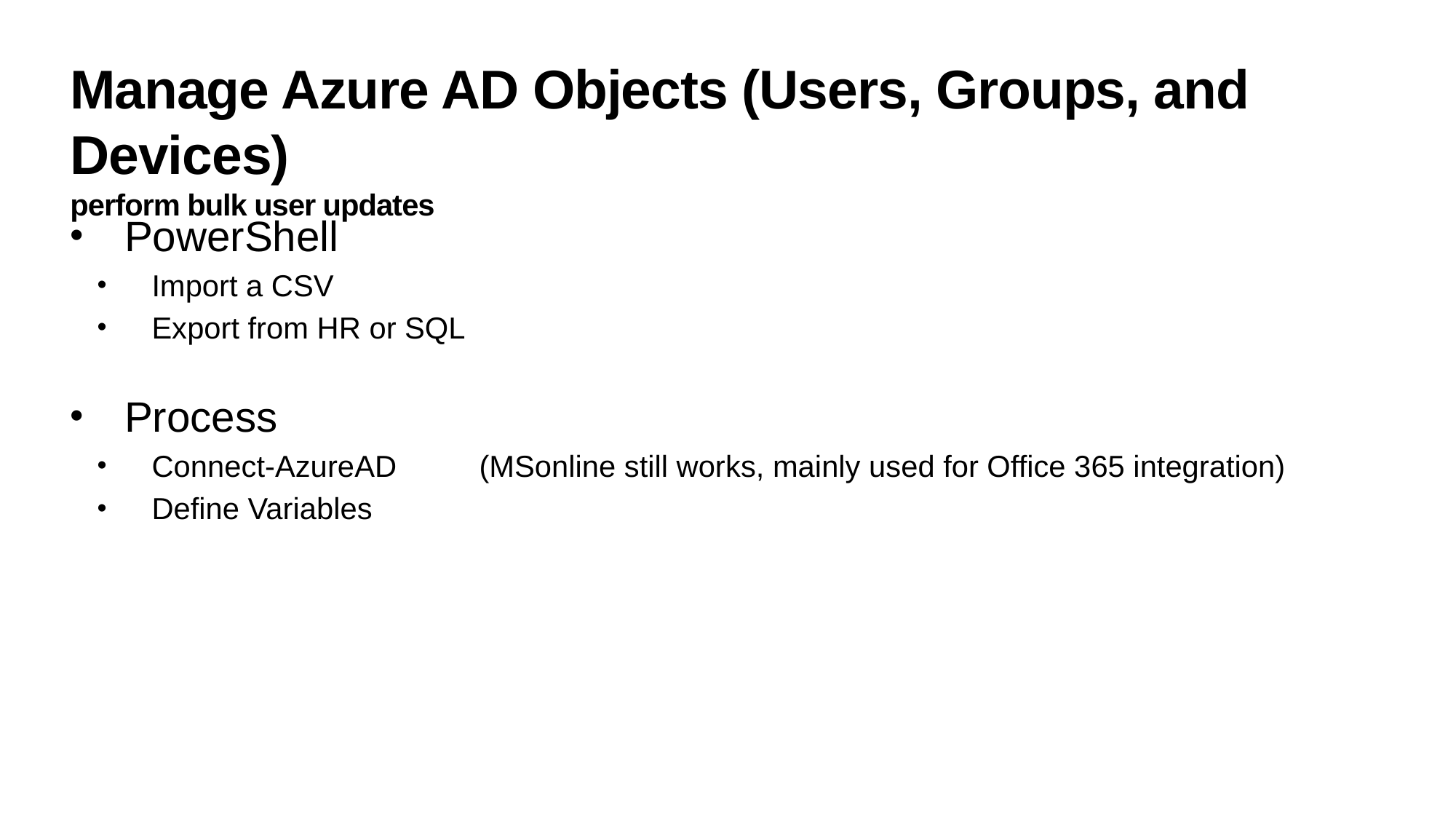

# Manage Azure AD Objects (Users, Groups, and Devices) perform bulk user updates
PowerShell
Import a CSV
Export from HR or SQL
Process
Connect-AzureAD	(MSonline still works, mainly used for Office 365 integration)
Define Variables